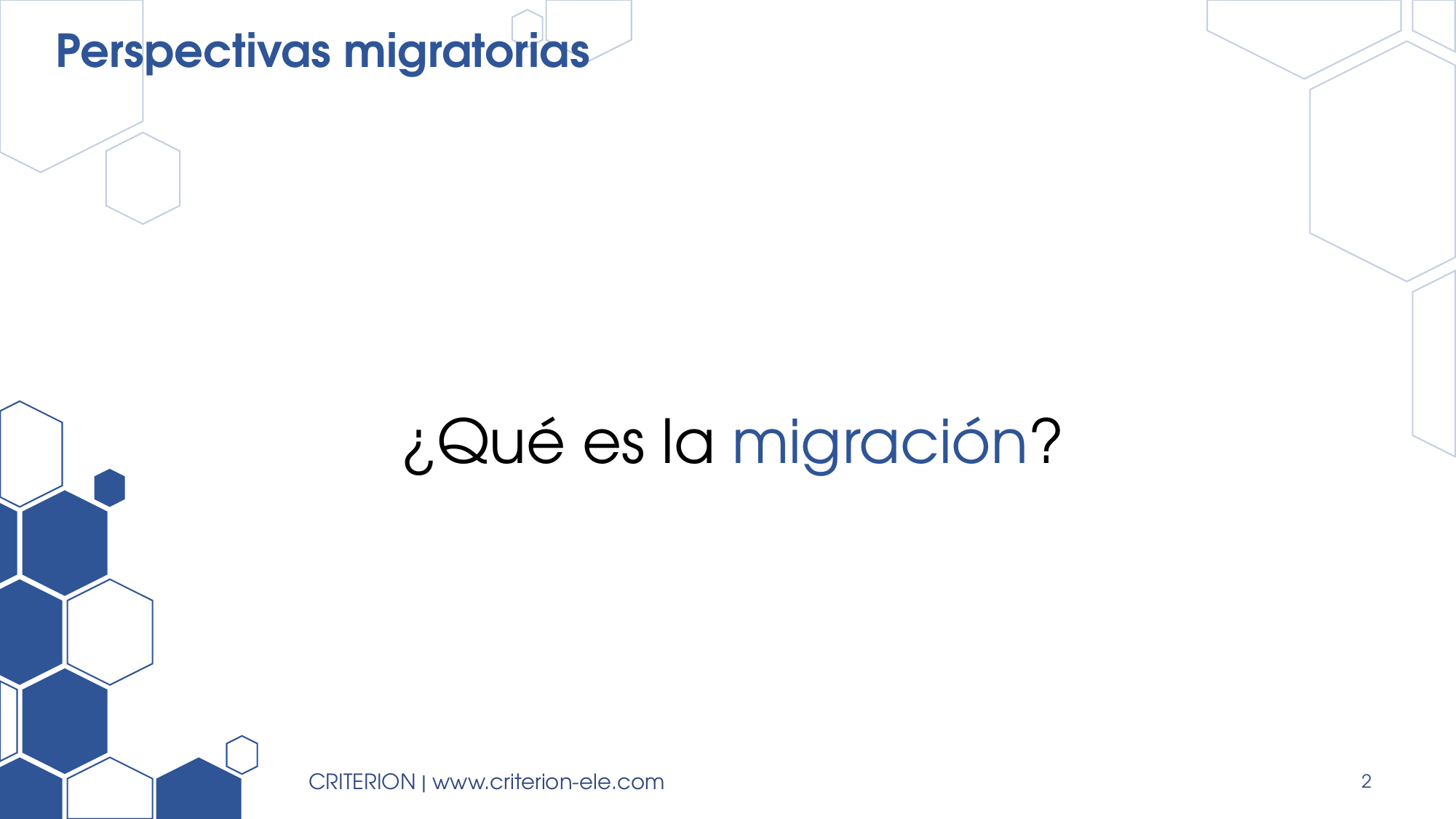

# Perspectivas migratorias
¿Qué es la migración?
CRITERION | www.criterion-ele.com
2